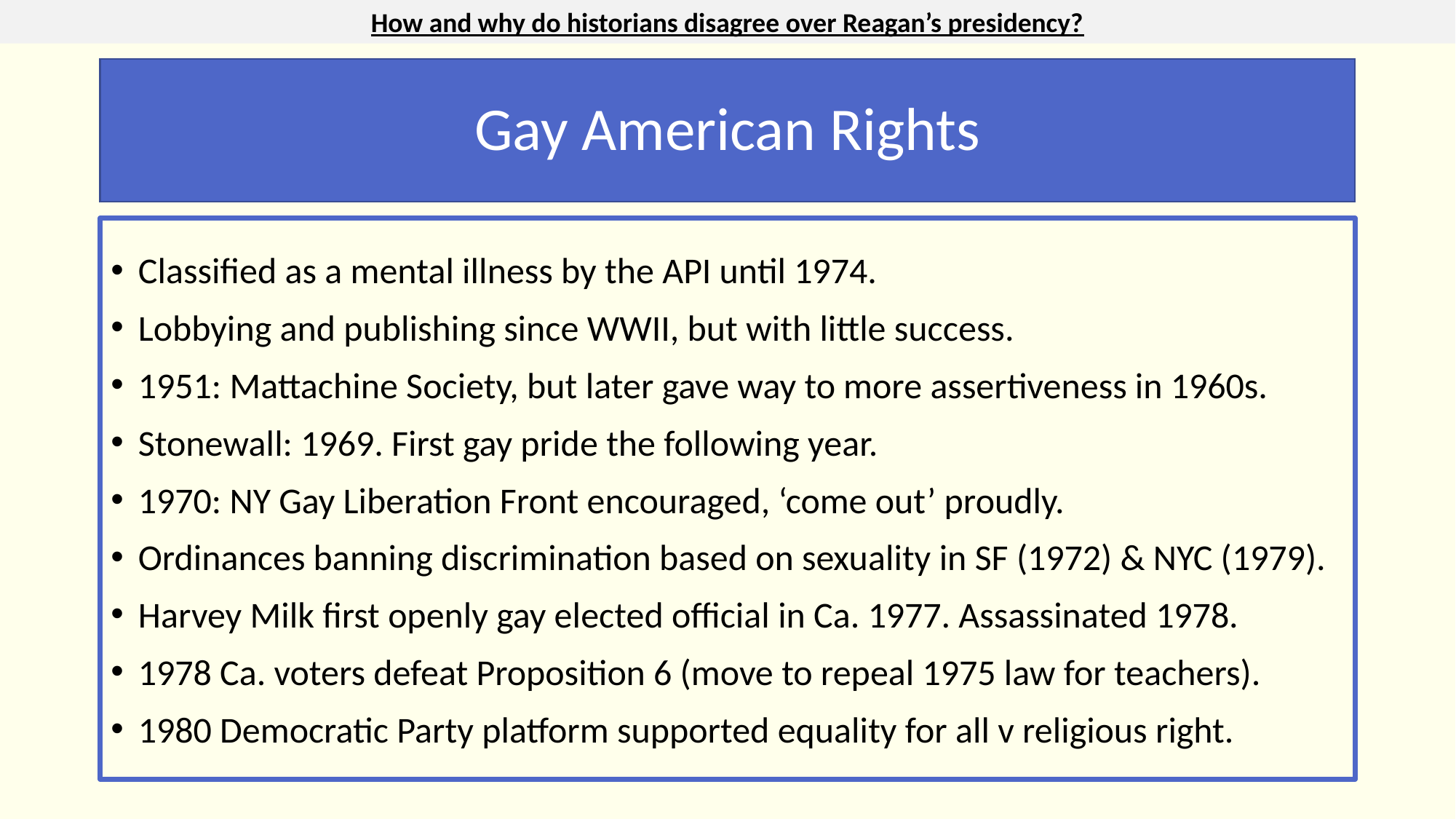

How and why do historians disagree over Reagan’s presidency?
# Gay American Rights
Classified as a mental illness by the API until 1974.
Lobbying and publishing since WWII, but with little success.
1951: Mattachine Society, but later gave way to more assertiveness in 1960s.
Stonewall: 1969. First gay pride the following year.
1970: NY Gay Liberation Front encouraged, ‘come out’ proudly.
Ordinances banning discrimination based on sexuality in SF (1972) & NYC (1979).
Harvey Milk first openly gay elected official in Ca. 1977. Assassinated 1978.
1978 Ca. voters defeat Proposition 6 (move to repeal 1975 law for teachers).
1980 Democratic Party platform supported equality for all v religious right.